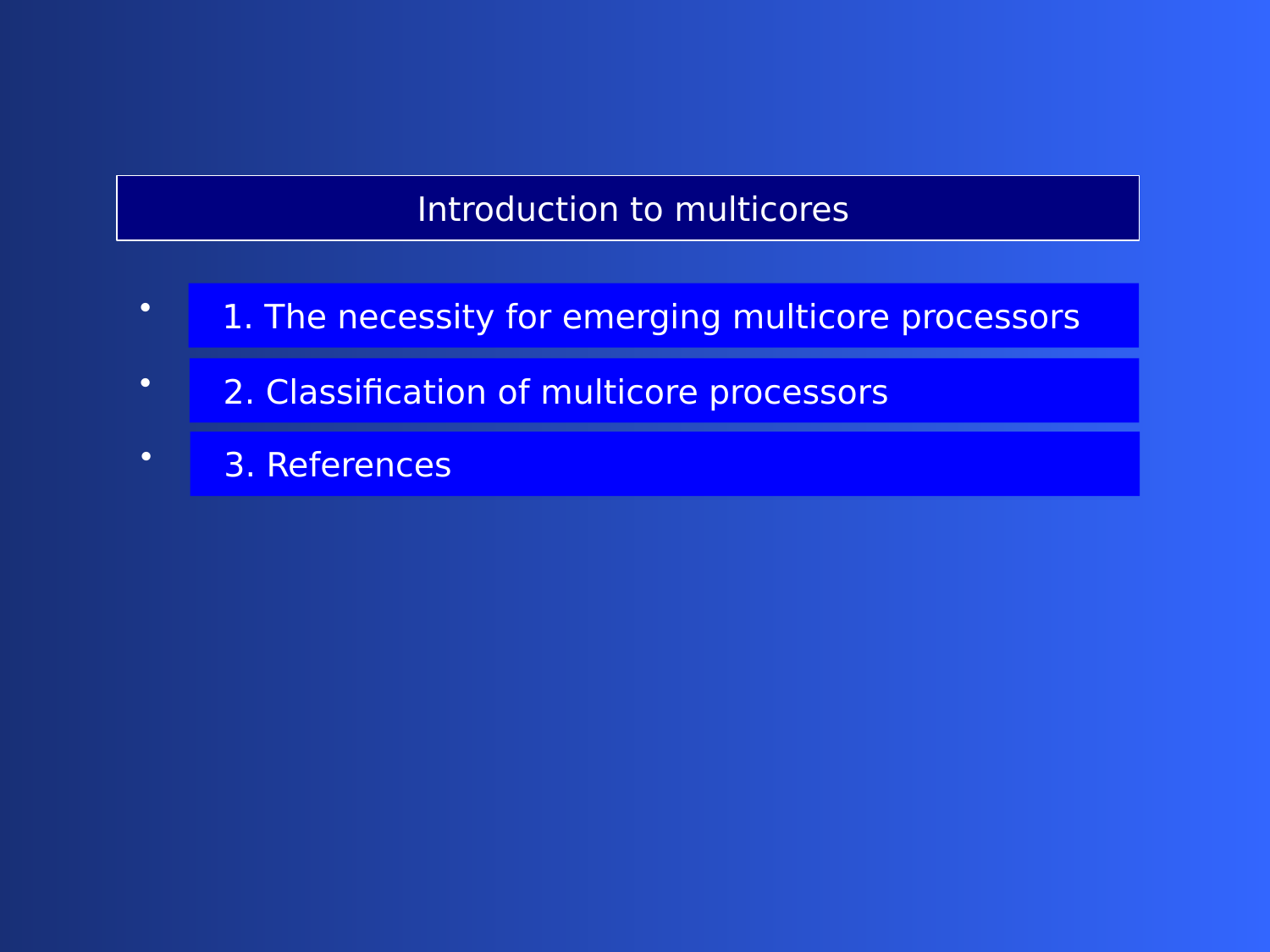

Introduction to multicores
  1. The necessity for emerging multicore processors

  2. Classification of multicore processors

  3. References